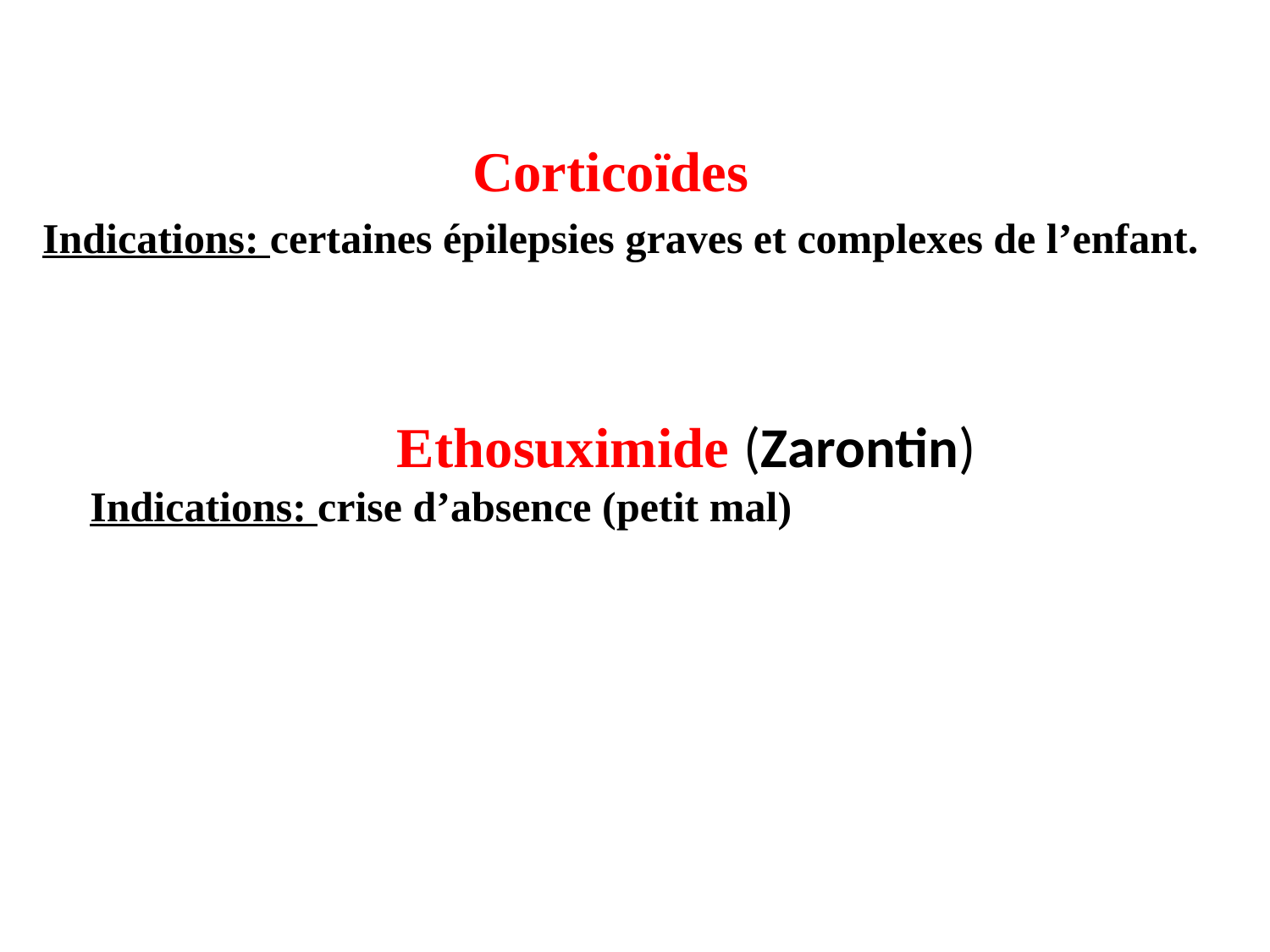

Corticoïdes
Indications: certaines épilepsies graves et complexes de l’enfant.

                         Ethosuximide (Zarontin)
Indications: crise d’absence (petit mal)